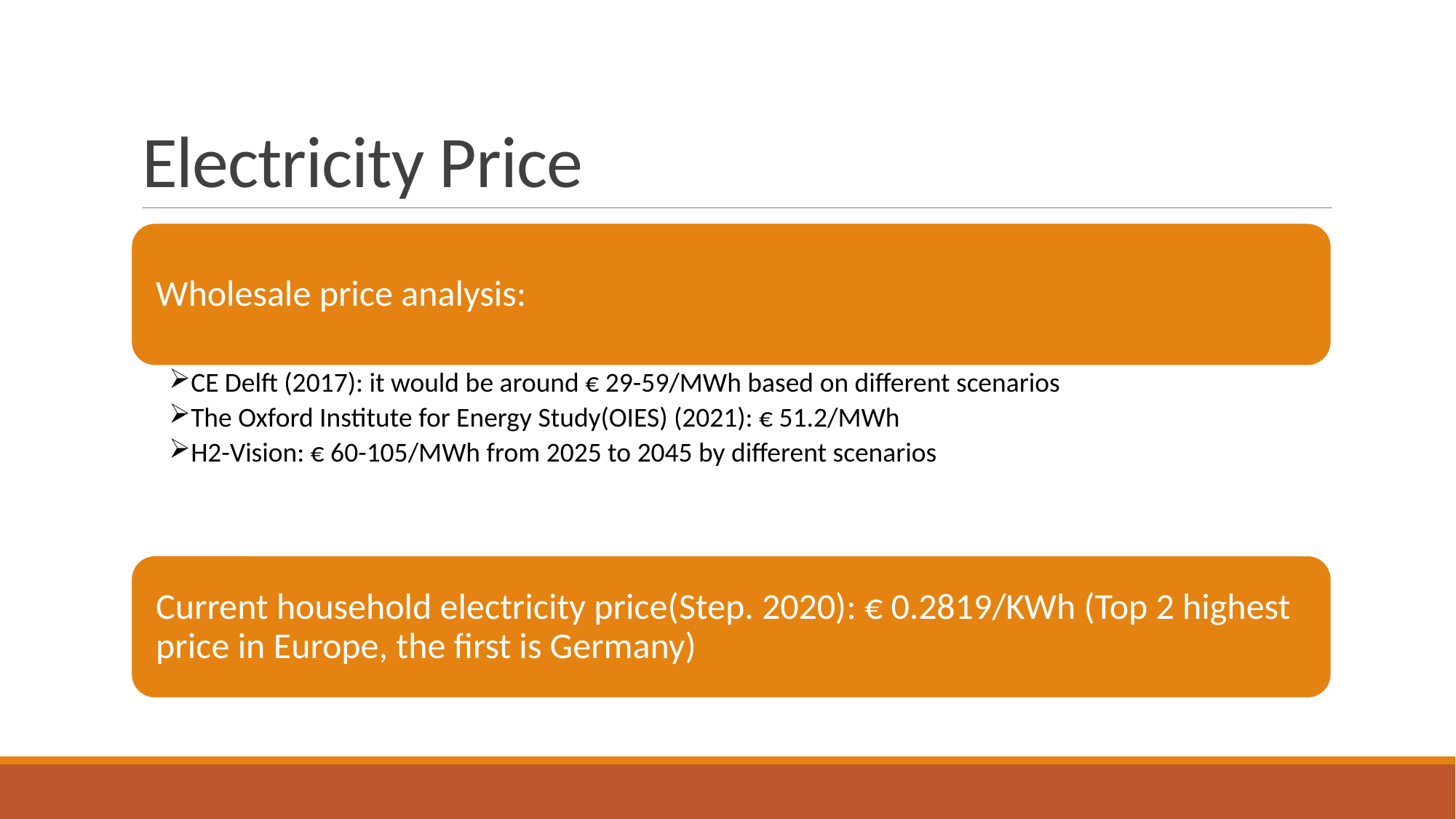

# Electricity Price
Wholesale price analysis:
CE Delft (2017): it would be around € 29-59/MWh based on different scenarios
The Oxford Institute for Energy Study(OIES) (2021): € 51.2/MWh
H2-Vision: € 60-105/MWh from 2025 to 2045 by different scenarios
Current household electricity price(Step. 2020): € 0.2819/KWh (Top 2 highest price in Europe, the first is Germany)